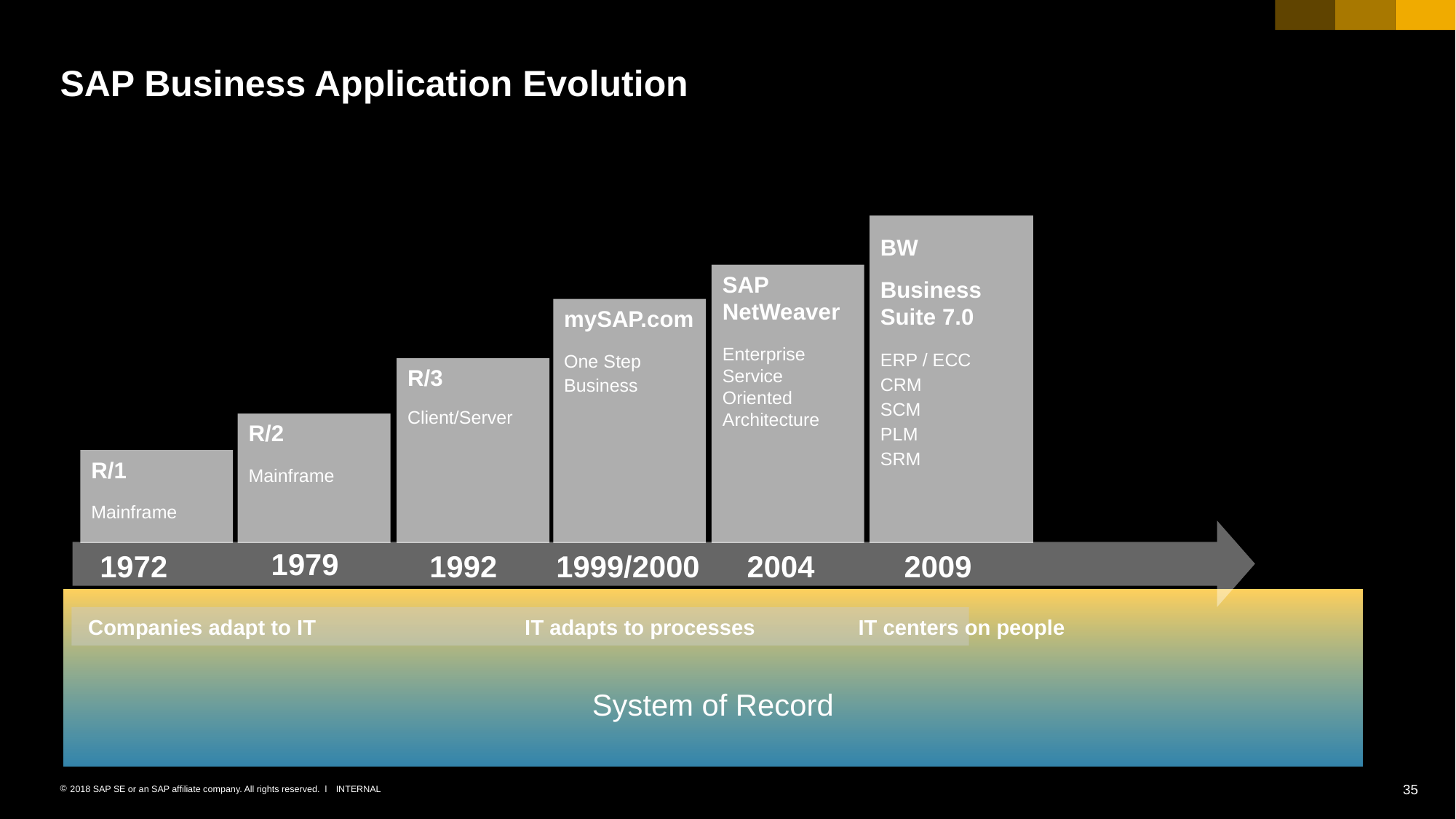

# SAP Business Application Evolution
BW
Business Suite 7.0
ERP / ECC
CRM
SCM
PLM
SRM
SAP NetWeaver
Enterprise Service Oriented Architecture
mySAP.com
One Step
Business
R/3
Client/Server
R/2
Mainframe
R/1
Mainframe

1979
1972
1992
1999/2000
2004
2009

System of Record
Companies adapt to IT 		IT adapts to processes   	 IT centers on people